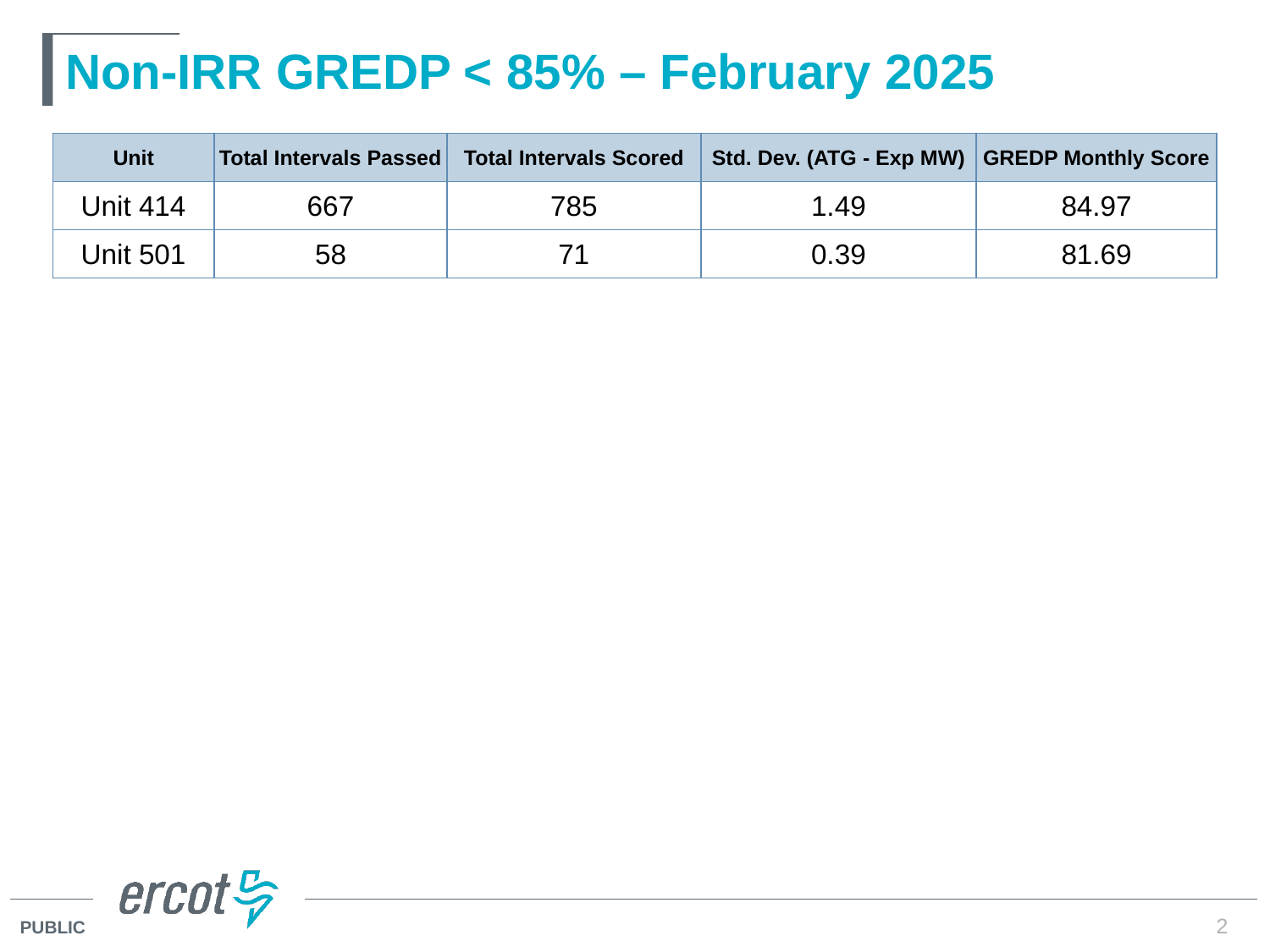

# Non-IRR GREDP < 85% – February 2025
| Unit | Total Intervals Passed | Total Intervals Scored | Std. Dev. (ATG - Exp MW) | GREDP Monthly Score |
| --- | --- | --- | --- | --- |
| Unit 414 | 667 | 785 | 1.49 | 84.97 |
| Unit 501 | 58 | 71 | 0.39 | 81.69 |
2